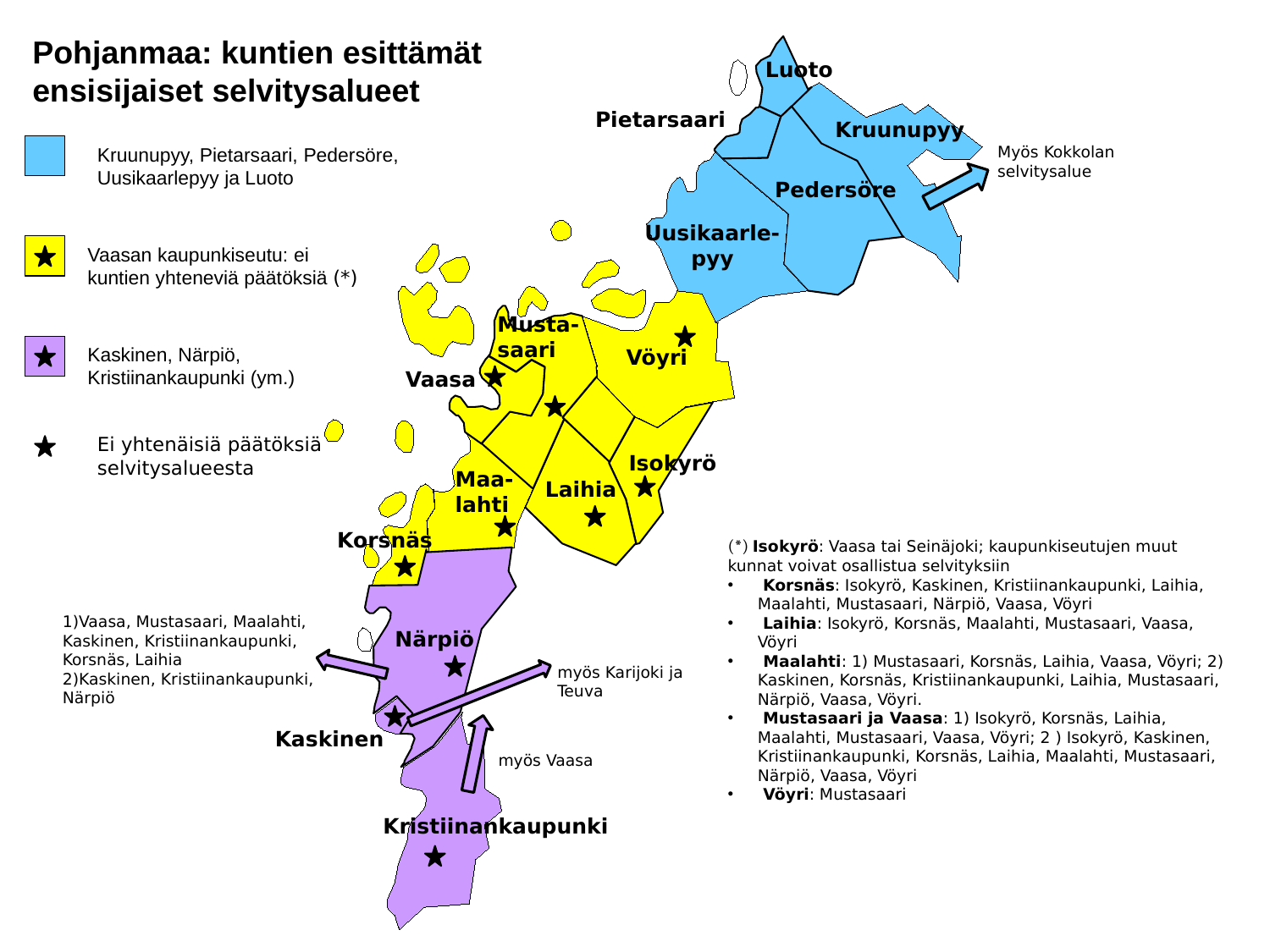

Pohjanmaa: kuntien esittämät ensisijaiset selvitysalueet

Luoto

Pietarsaari

Kruunupyy
Myös Kokkolan selvitysalue

Kruunupyy, Pietarsaari, Pedersöre, Uusikaarlepyy ja Luoto

Pedersöre
Uusikaarle-
pyy

Vaasan kaupunkiseutu: ei kuntien yhteneviä päätöksiä (*)

Musta-
saari

Kaskinen, Närpiö, Kristiinankaupunki (ym.)

Vöyri

Vaasa

Ei yhtenäisiä päätöksiä selvitysalueesta

Isokyrö
Maa-
lahti
Laihia

Korsnäs
(*) Isokyrö: Vaasa tai Seinäjoki; kaupunkiseutujen muut kunnat voivat osallistua selvityksiin
 Korsnäs: Isokyrö, Kaskinen, Kristiinankaupunki, Laihia, Maalahti, Mustasaari, Närpiö, Vaasa, Vöyri
 Laihia: Isokyrö, Korsnäs, Maalahti, Mustasaari, Vaasa, Vöyri
 Maalahti: 1) Mustasaari, Korsnäs, Laihia, Vaasa, Vöyri; 2) Kaskinen, Korsnäs, Kristiinankaupunki, Laihia, Mustasaari, Närpiö, Vaasa, Vöyri.
 Mustasaari ja Vaasa: 1) Isokyrö, Korsnäs, Laihia, Maalahti, Mustasaari, Vaasa, Vöyri; 2 ) Isokyrö, Kaskinen, Kristiinankaupunki, Korsnäs, Laihia, Maalahti, Mustasaari, Närpiö, Vaasa, Vöyri
 Vöyri: Mustasaari

1)Vaasa, Mustasaari, Maalahti, Kaskinen, Kristiinankaupunki, Korsnäs, Laihia
2)Kaskinen, Kristiinankaupunki, Närpiö

Närpiö

myös Karijoki ja Teuva

Kaskinen
myös Vaasa
Kristiinankaupunki